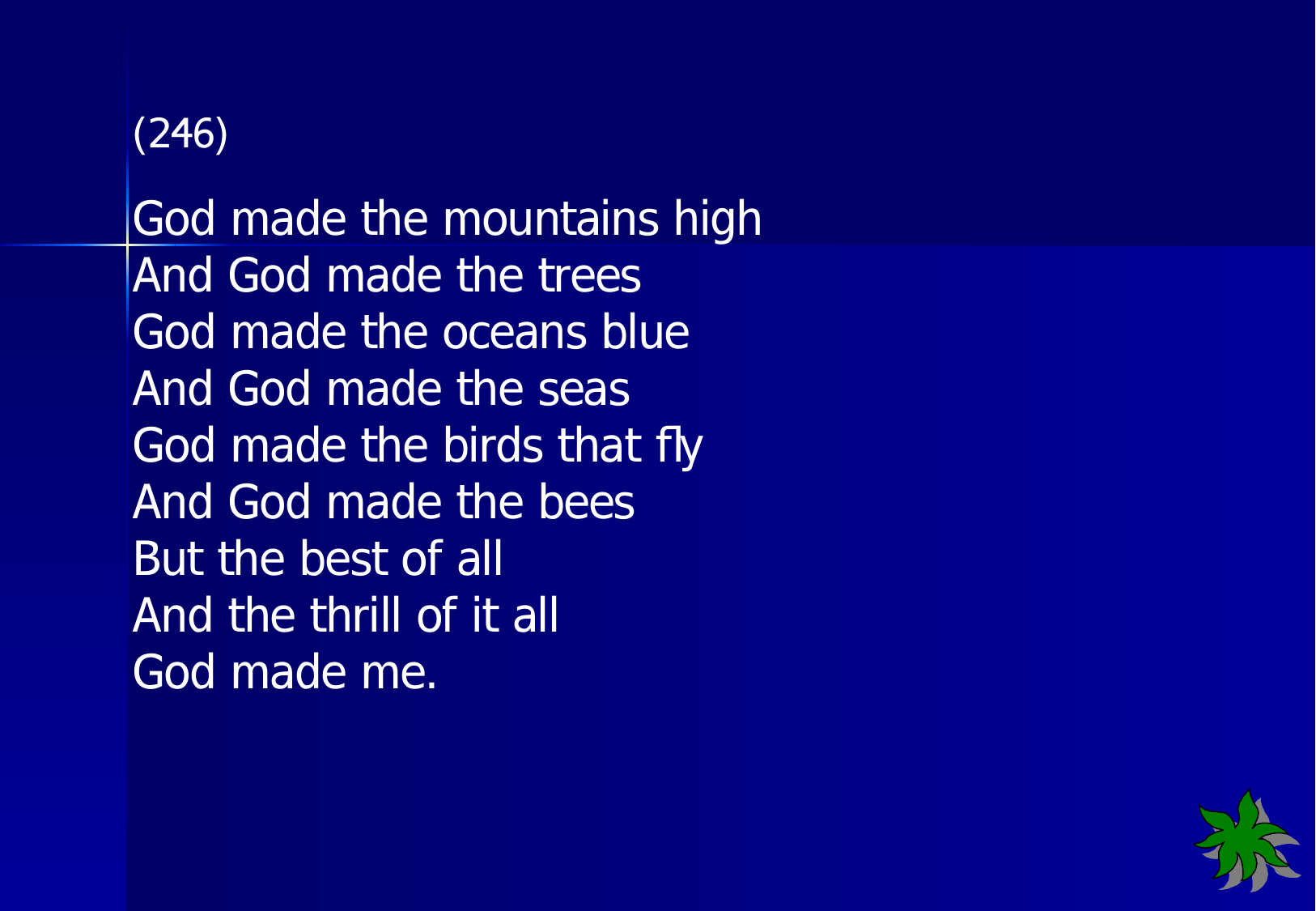

(246)

God made the mountains high
And God made the trees
God made the oceans blue
And God made the seas
God made the birds that fly
And God made the bees
But the best of all
And the thrill of it all
God made me.